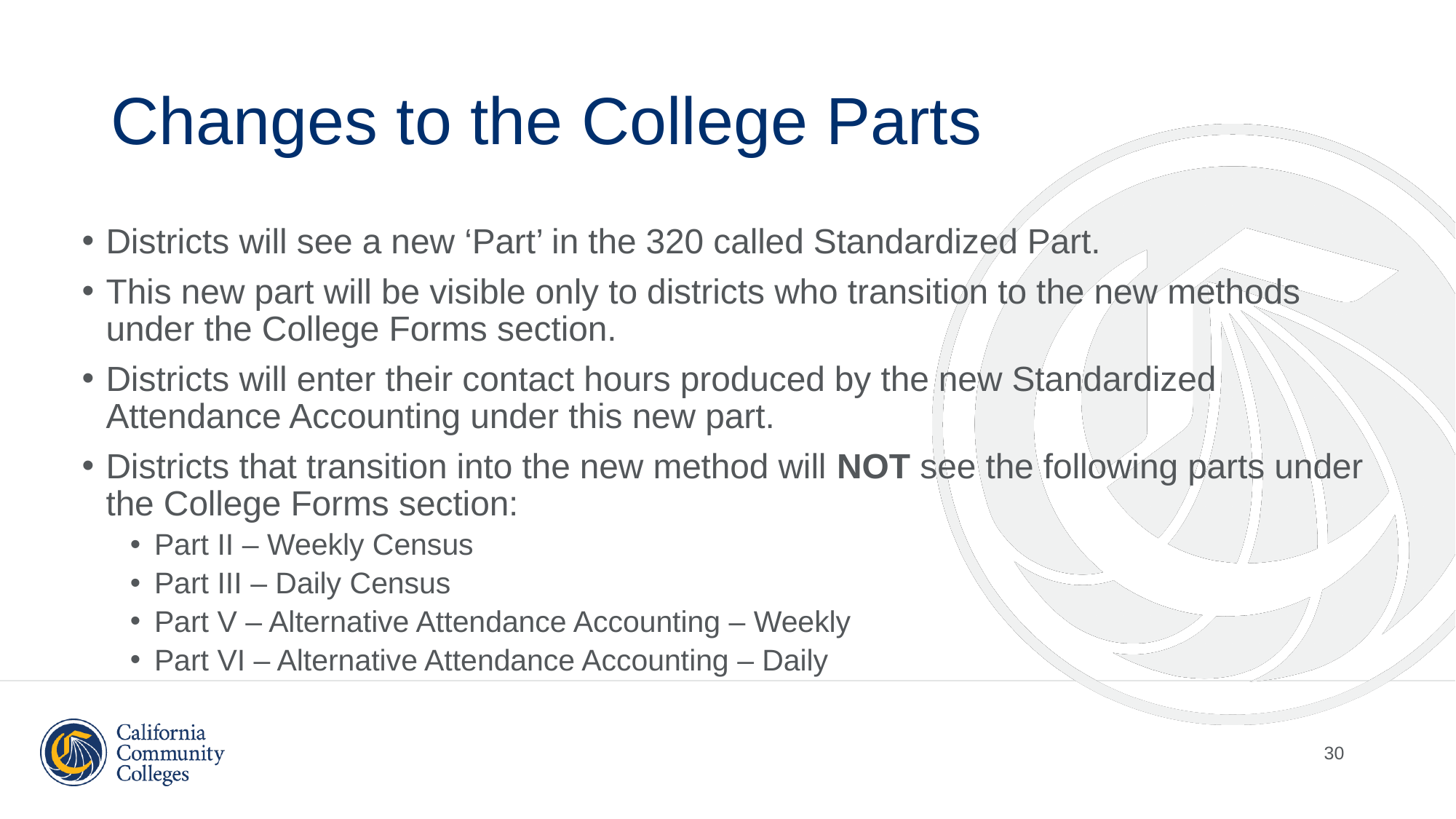

# Changes to the College Parts
Districts will see a new ‘Part’ in the 320 called Standardized Part.
This new part will be visible only to districts who transition to the new methods under the College Forms section.
Districts will enter their contact hours produced by the new Standardized Attendance Accounting under this new part.
Districts that transition into the new method will NOT see the following parts under the College Forms section:
Part II – Weekly Census
Part III – Daily Census
Part V – Alternative Attendance Accounting – Weekly
Part VI – Alternative Attendance Accounting – Daily
30